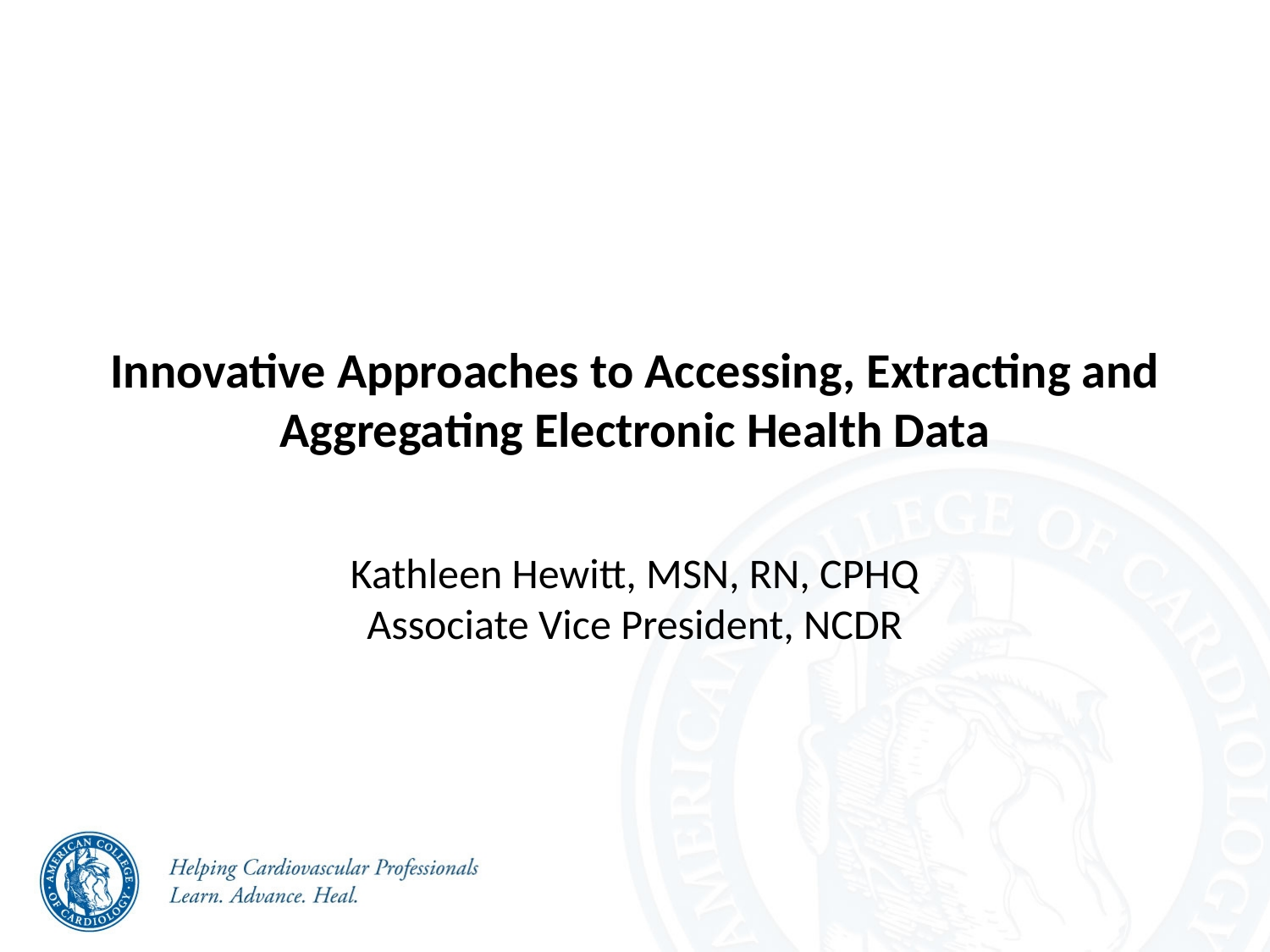

# Innovative Approaches to Accessing, Extracting and Aggregating Electronic Health Data
Kathleen Hewitt, MSN, RN, CPHQ
Associate Vice President, NCDR